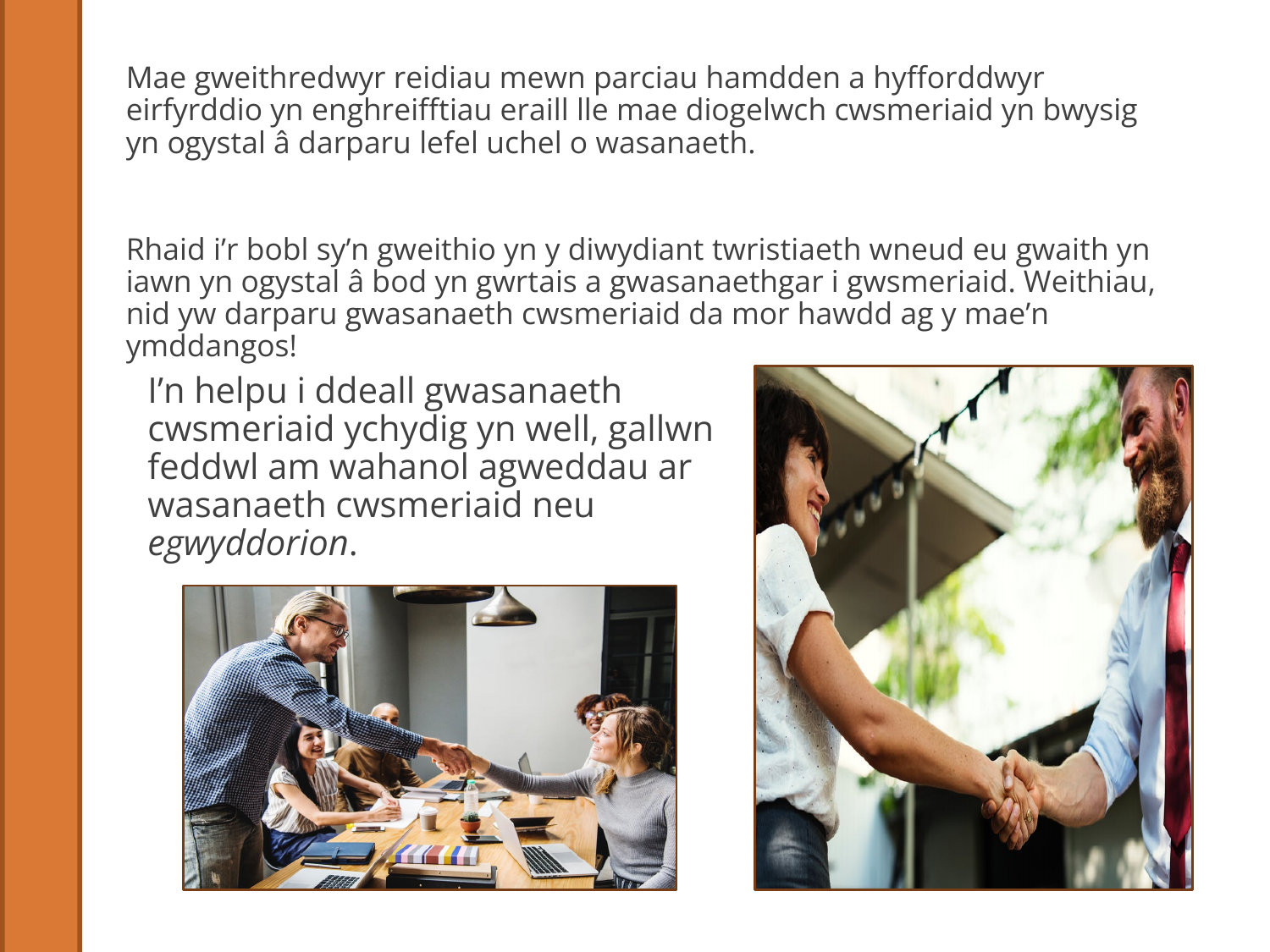

Mae gweithredwyr reidiau mewn parciau hamdden a hyfforddwyr eirfyrddio yn enghreifftiau eraill lle mae diogelwch cwsmeriaid yn bwysig yn ogystal â darparu lefel uchel o wasanaeth.

Rhaid i’r bobl sy’n gweithio yn y diwydiant twristiaeth wneud eu gwaith yn iawn yn ogystal â bod yn gwrtais a gwasanaethgar i gwsmeriaid. Weithiau, nid yw darparu gwasanaeth cwsmeriaid da mor hawdd ag y mae’n ymddangos!

I’n helpu i ddeall gwasanaeth cwsmeriaid ychydig yn well, gallwn feddwl am wahanol agweddau ar wasanaeth cwsmeriaid neu egwyddorion.